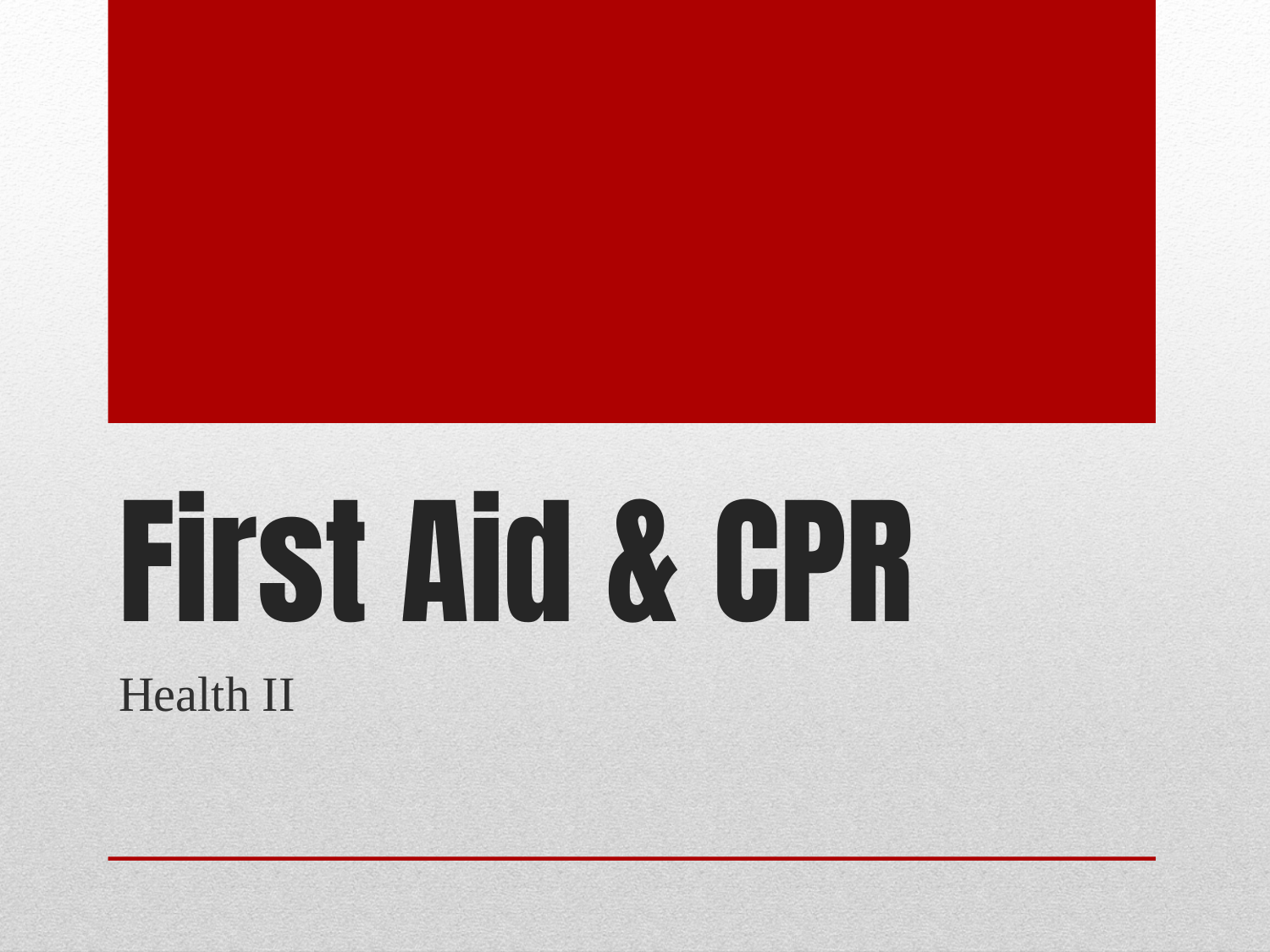

# First Aid & CPR
Health II